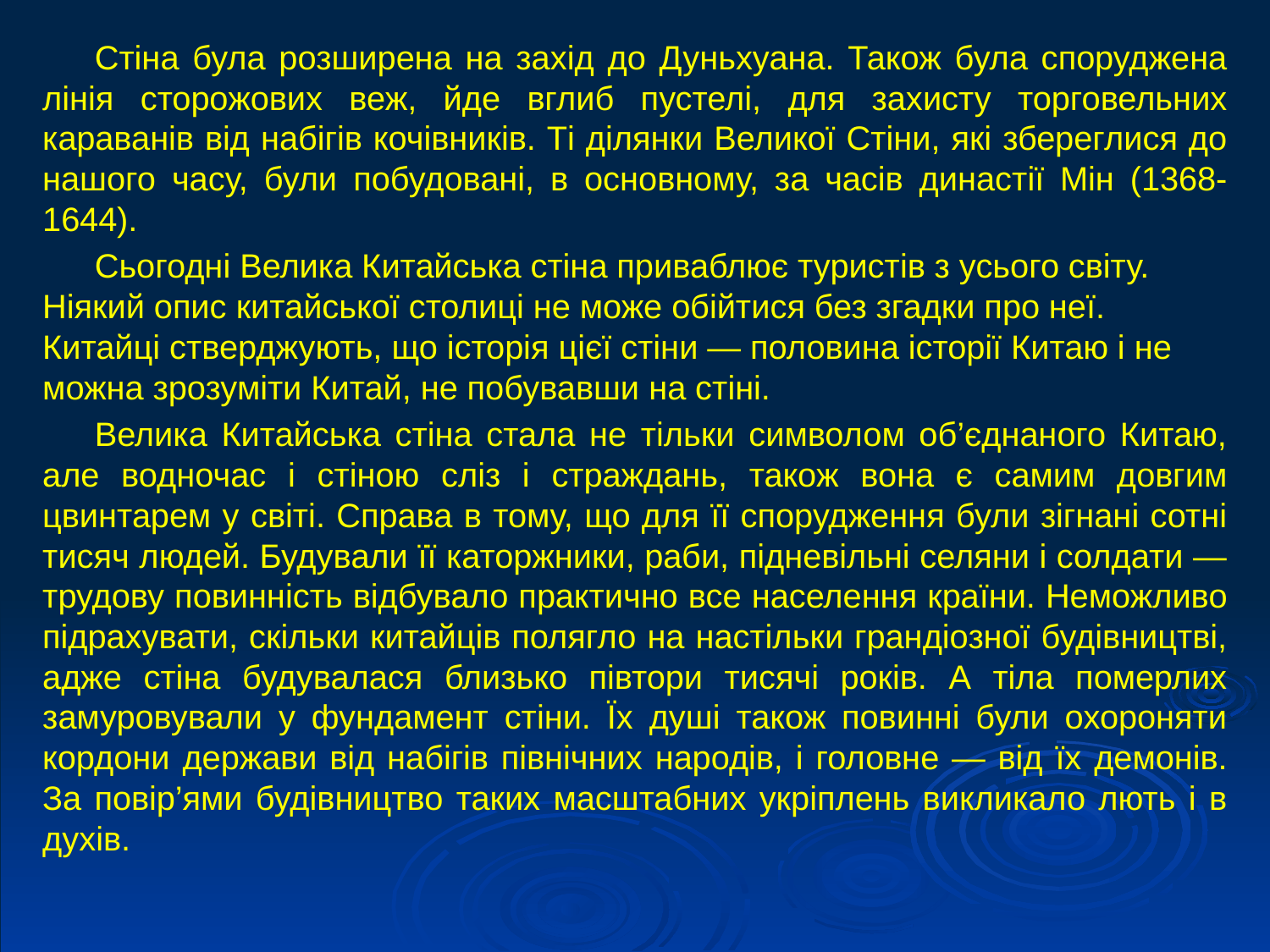

Стіна була розширена на захід до Дуньхуана. Також була споруджена лінія сторожових веж, йде вглиб пустелі, для захисту торговельних караванів від набігів кочівників. Ті ділянки Великої Стіни, які збереглися до нашого часу, були побудовані, в основному, за часів династії Мін (1368-1644).
Сьогодні Велика Китайська стіна приваблює туристів з усього світу. Ніякий опис китайської столиці не може обійтися без згадки про неї. Китайці стверджують, що історія цієї стіни — половина історії Китаю і не можна зрозуміти Китай, не побувавши на стіні.
Велика Китайська стіна стала не тільки символом об’єднаного Китаю, але водночас і стіною сліз і страждань, також вона є самим довгим цвинтарем у світі. Справа в тому, що для її спорудження були зігнані сотні тисяч людей. Будували її каторжники, раби, підневільні селяни і солдати — трудову повинність відбувало практично все населення країни. Неможливо підрахувати, скільки китайців полягло на настільки грандіозної будівництві, адже стіна будувалася близько півтори тисячі років. А тіла померлих замуровували у фундамент стіни. Їх душі також повинні були охороняти кордони держави від набігів північних народів, і головне — від їх демонів. За повір’ями будівництво таких масштабних укріплень викликало лють і в духів.